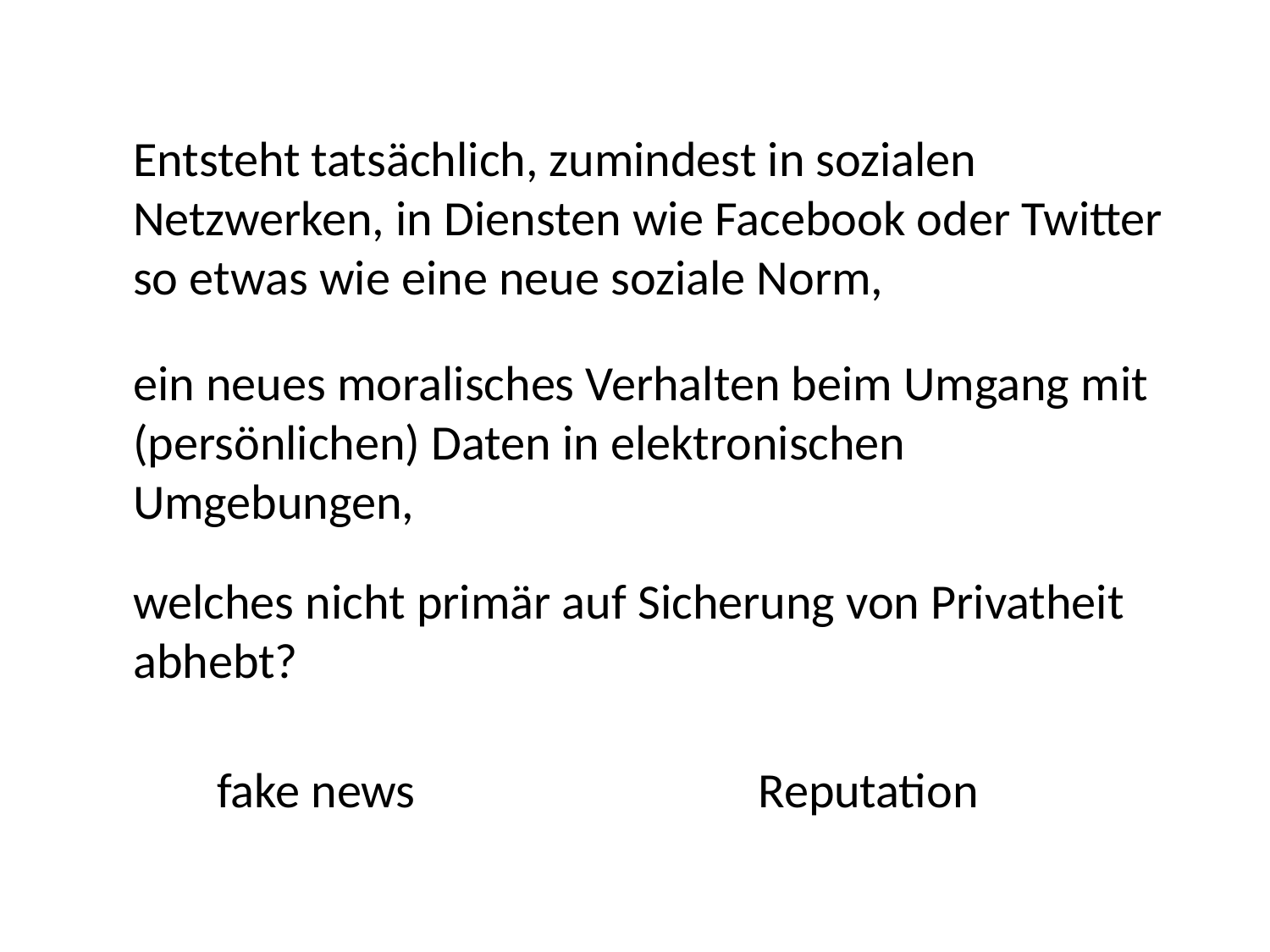

Entsteht tatsächlich, zumindest in sozialen Netzwerken, in Diensten wie Facebook oder Twitter so etwas wie eine neue soziale Norm,
ein neues moralisches Verhalten beim Umgang mit (persönlichen) Daten in elektronischen Umgebungen,
welches nicht primär auf Sicherung von Privatheit abhebt?
fake news
Reputation